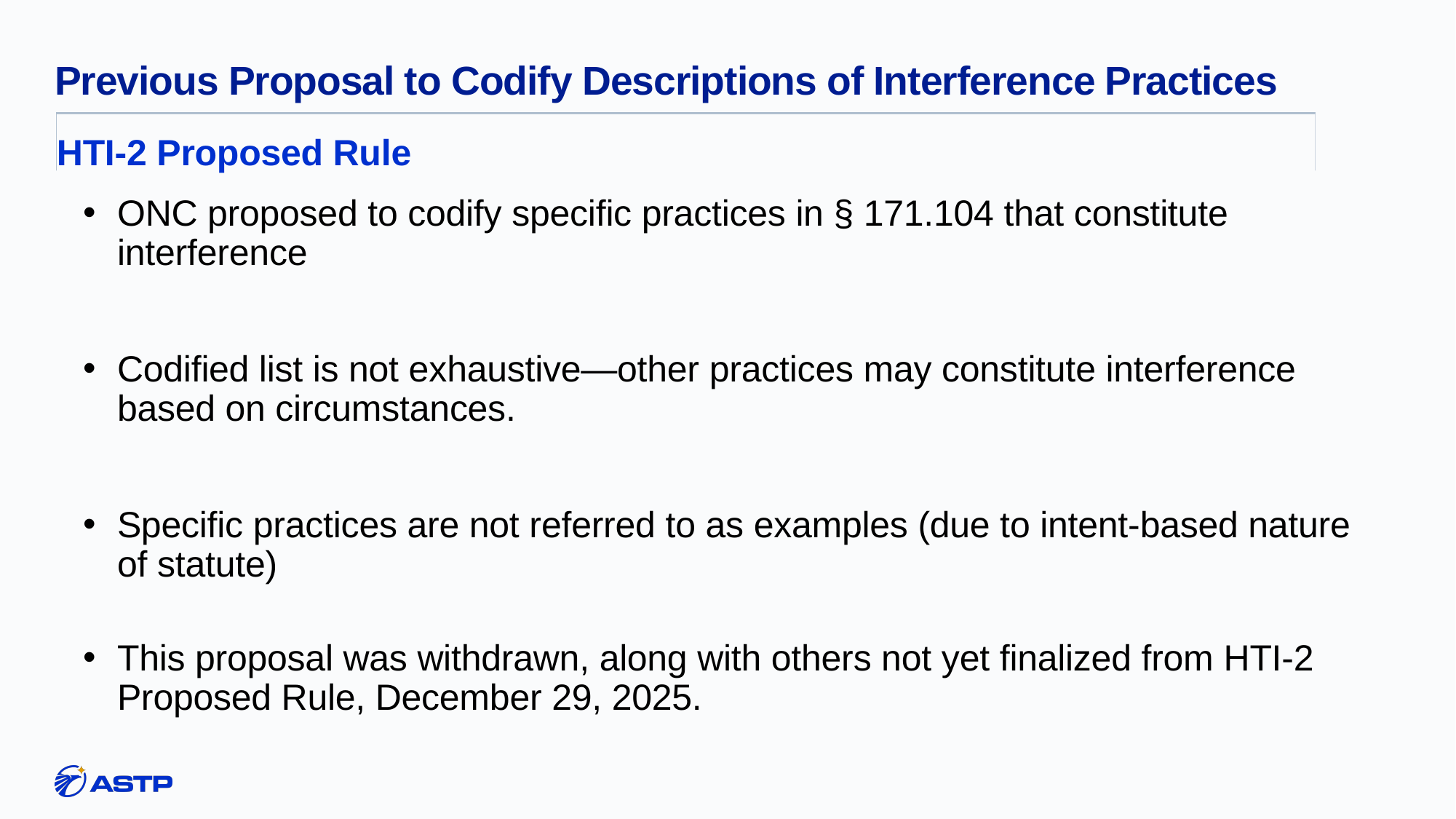

# Previous Proposal to Codify Descriptions of Interference Practices
HTI-2 Proposed Rule
ONC proposed to codify specific practices in § 171.104 that constitute interference

Codified list is not exhaustive—other practices may constitute interference based on circumstances.

Specific practices are not referred to as examples (due to intent-based nature of statute)

This proposal was withdrawn, along with others not yet finalized from HTI-2 Proposed Rule, December 29, 2025.